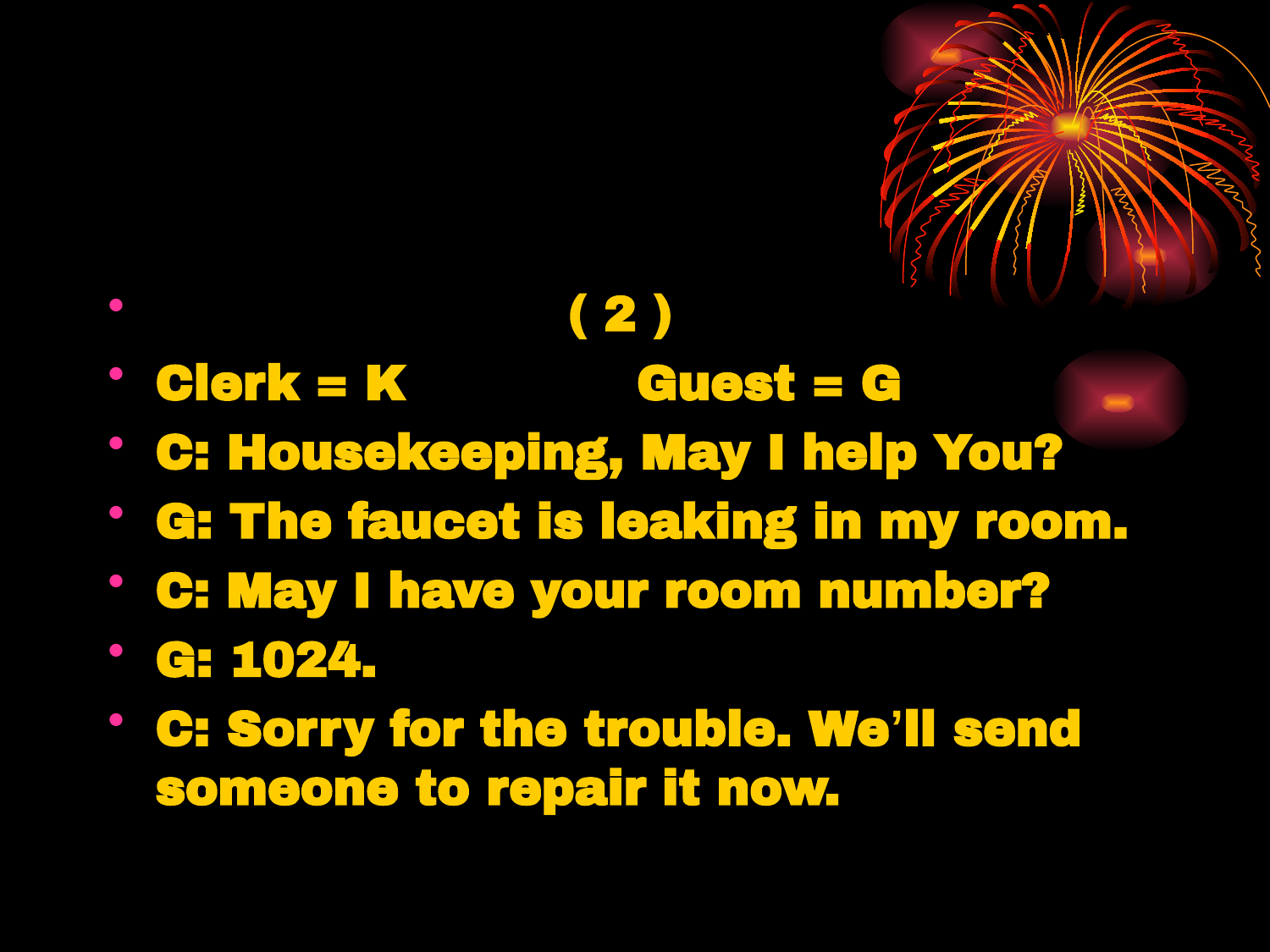

( 2 )
Clerk = K              Guest = G
C: Housekeeping, May I help You?
G: The faucet is leaking in my room.
C: May I have your room number?
G: 1024.
C: Sorry for the trouble. We’ll send someone to repair it now.